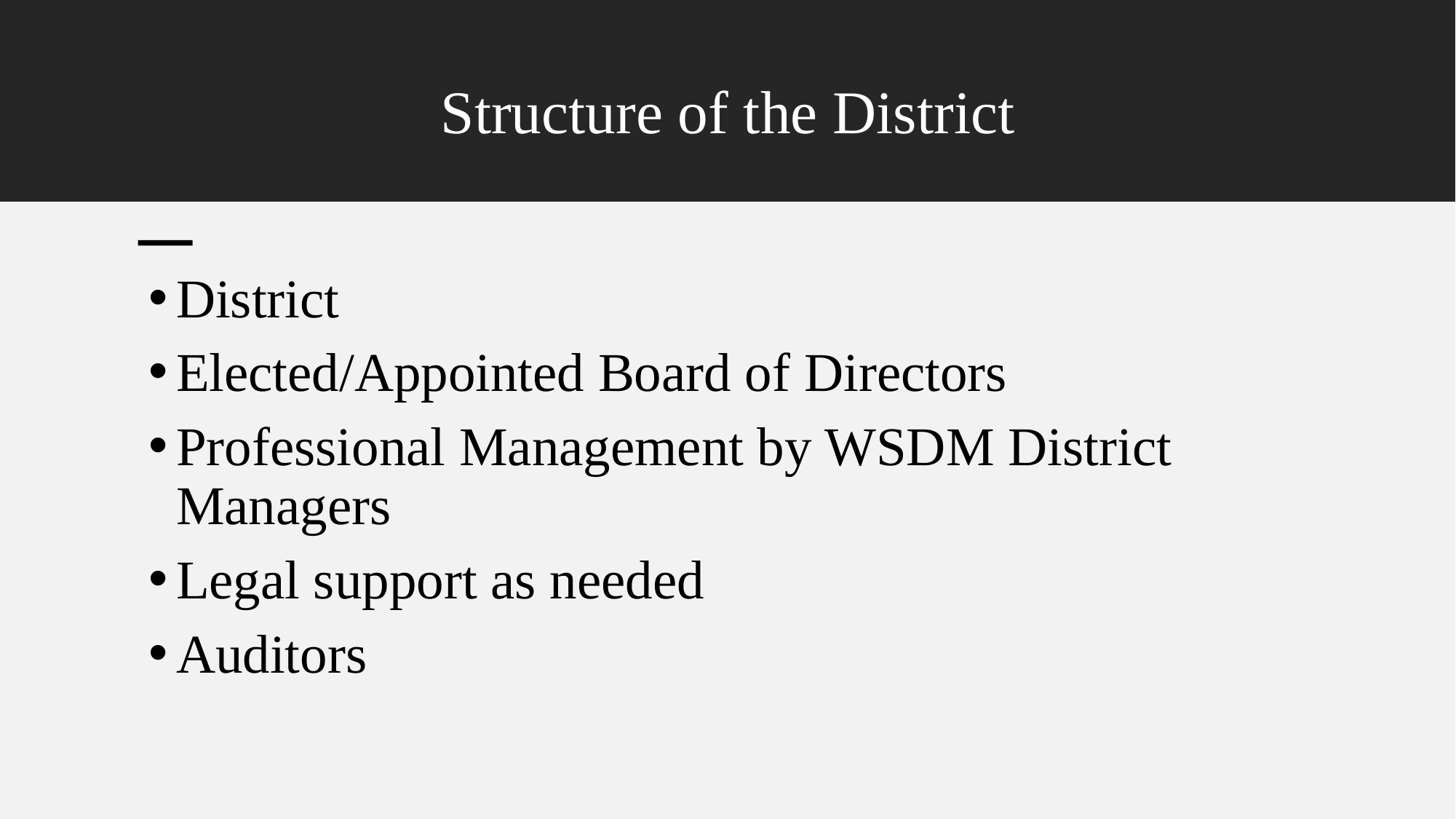

# Structure of the District

District
Elected/Appointed Board of Directors
Professional Management by WSDM District Managers
Legal support as needed
Auditors